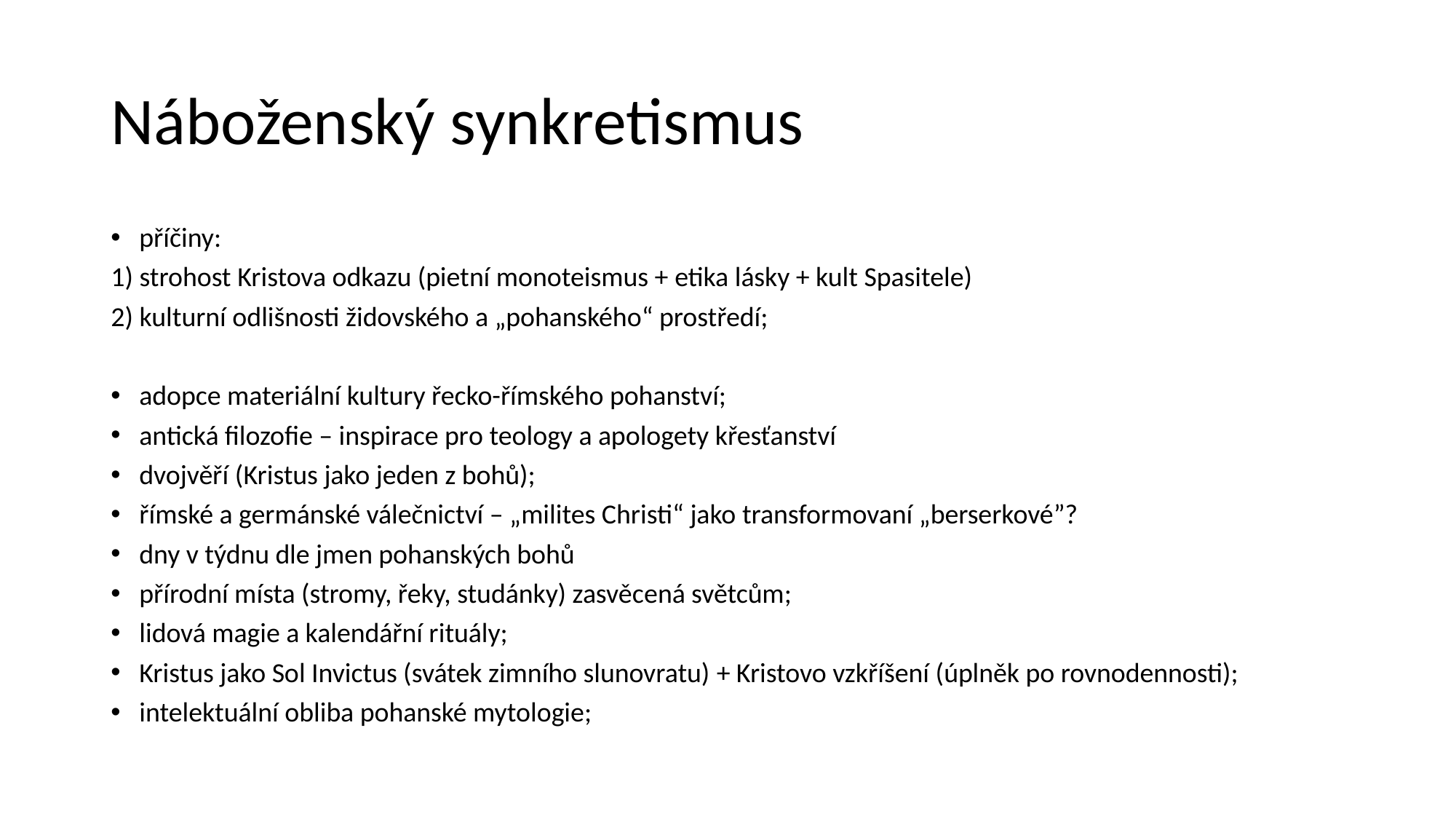

# Náboženský synkretismus
příčiny:
1) strohost Kristova odkazu (pietní monoteismus + etika lásky + kult Spasitele)
2) kulturní odlišnosti židovského a „pohanského“ prostředí;

adopce materiální kultury řecko-římského pohanství;
antická filozofie – inspirace pro teology a apologety křesťanství
dvojvěří (Kristus jako jeden z bohů);
římské a germánské válečnictví – „milites Christi“ jako transformovaní „berserkové”?
dny v týdnu dle jmen pohanských bohů
přírodní místa (stromy, řeky, studánky) zasvěcená světcům;
lidová magie a kalendářní rituály;
Kristus jako Sol Invictus (svátek zimního slunovratu) + Kristovo vzkříšení (úplněk po rovnodennosti);
intelektuální obliba pohanské mytologie;